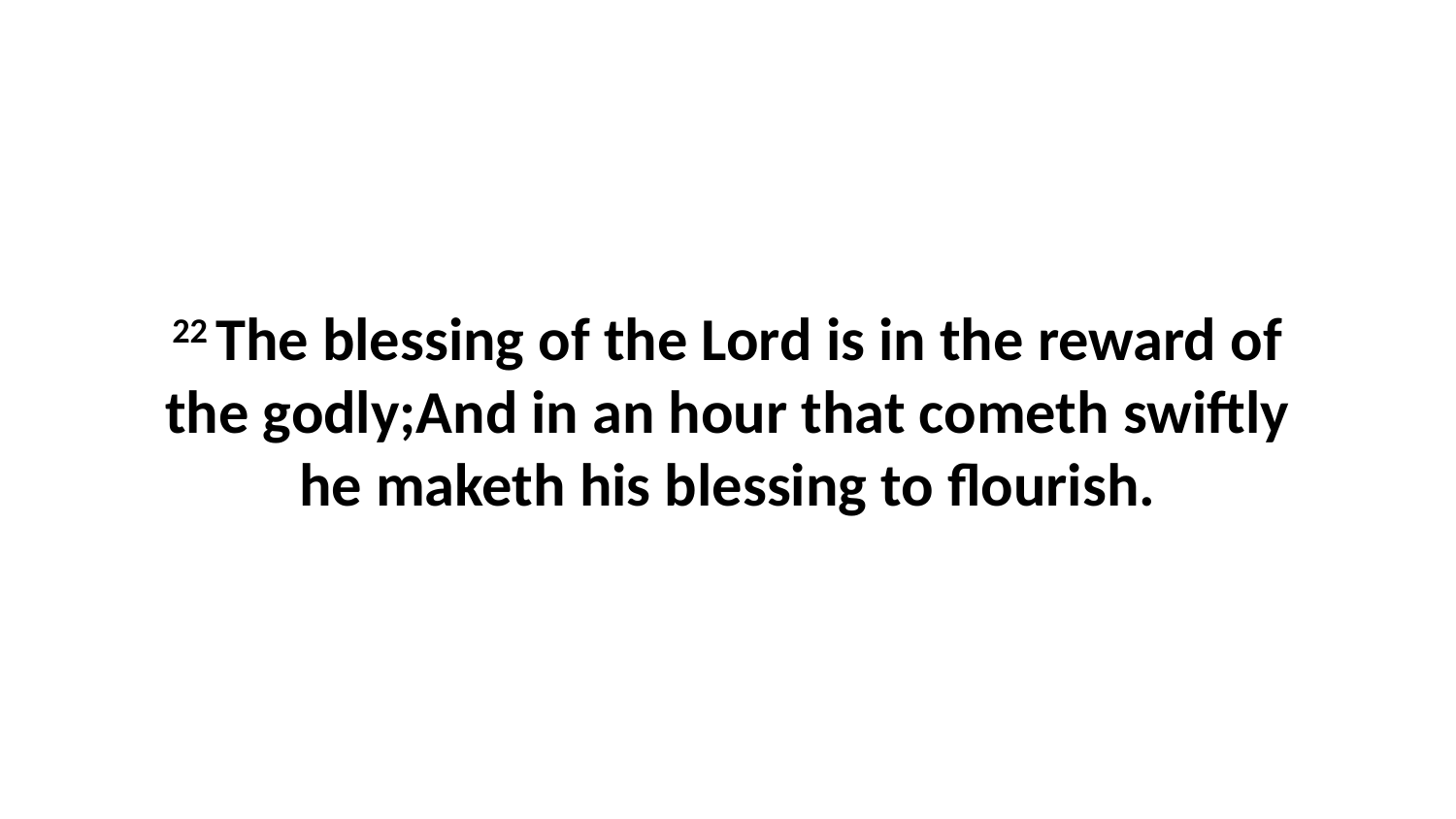

22 The blessing of the Lord is in the reward of the godly;And in an hour that cometh swiftly he maketh his blessing to flourish.